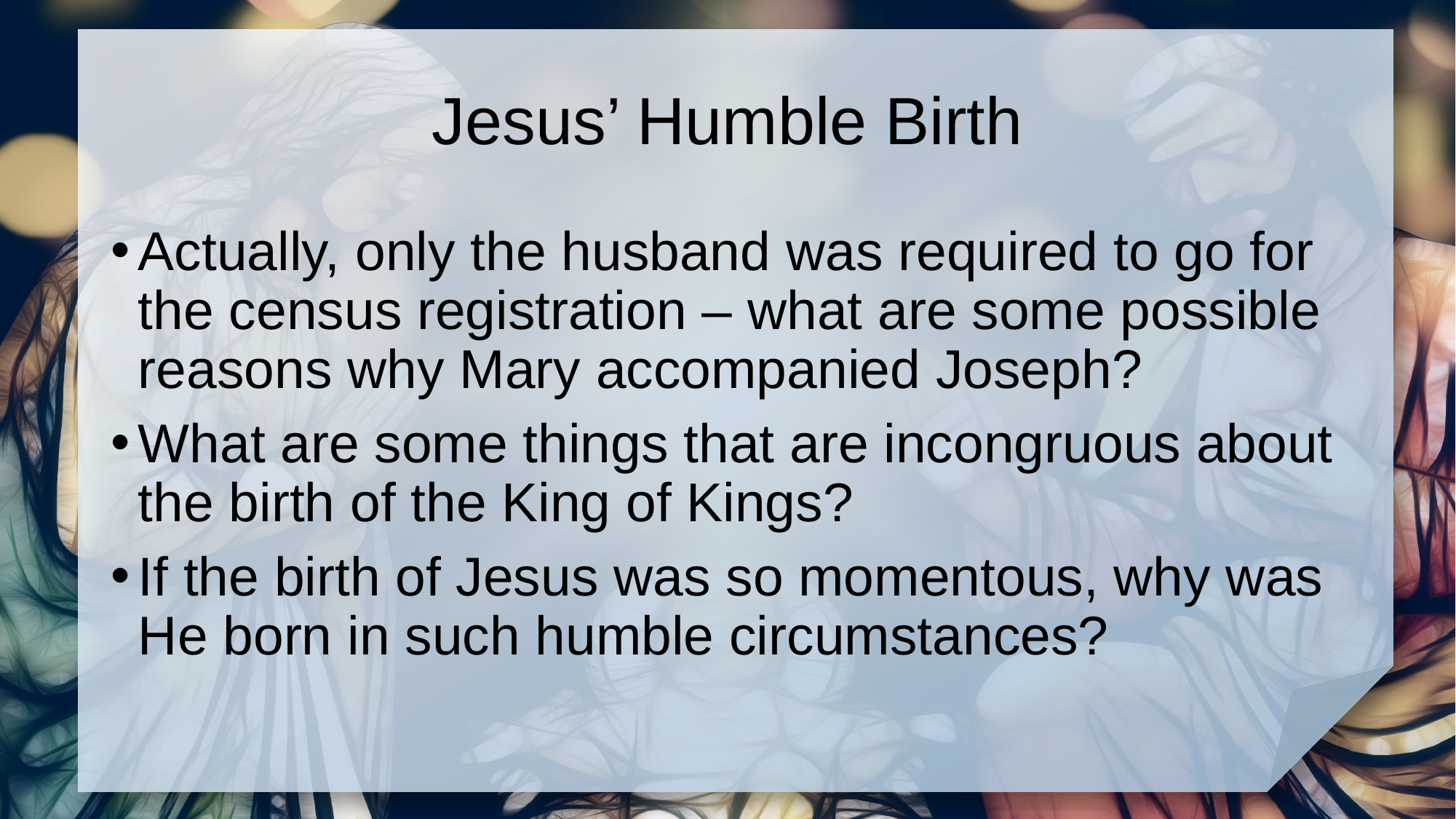

# Jesus’ Humble Birth
Actually, only the husband was required to go for the census registration – what are some possible reasons why Mary accompanied Joseph?
What are some things that are incongruous about the birth of the King of Kings?
If the birth of Jesus was so momentous, why was He born in such humble circumstances?